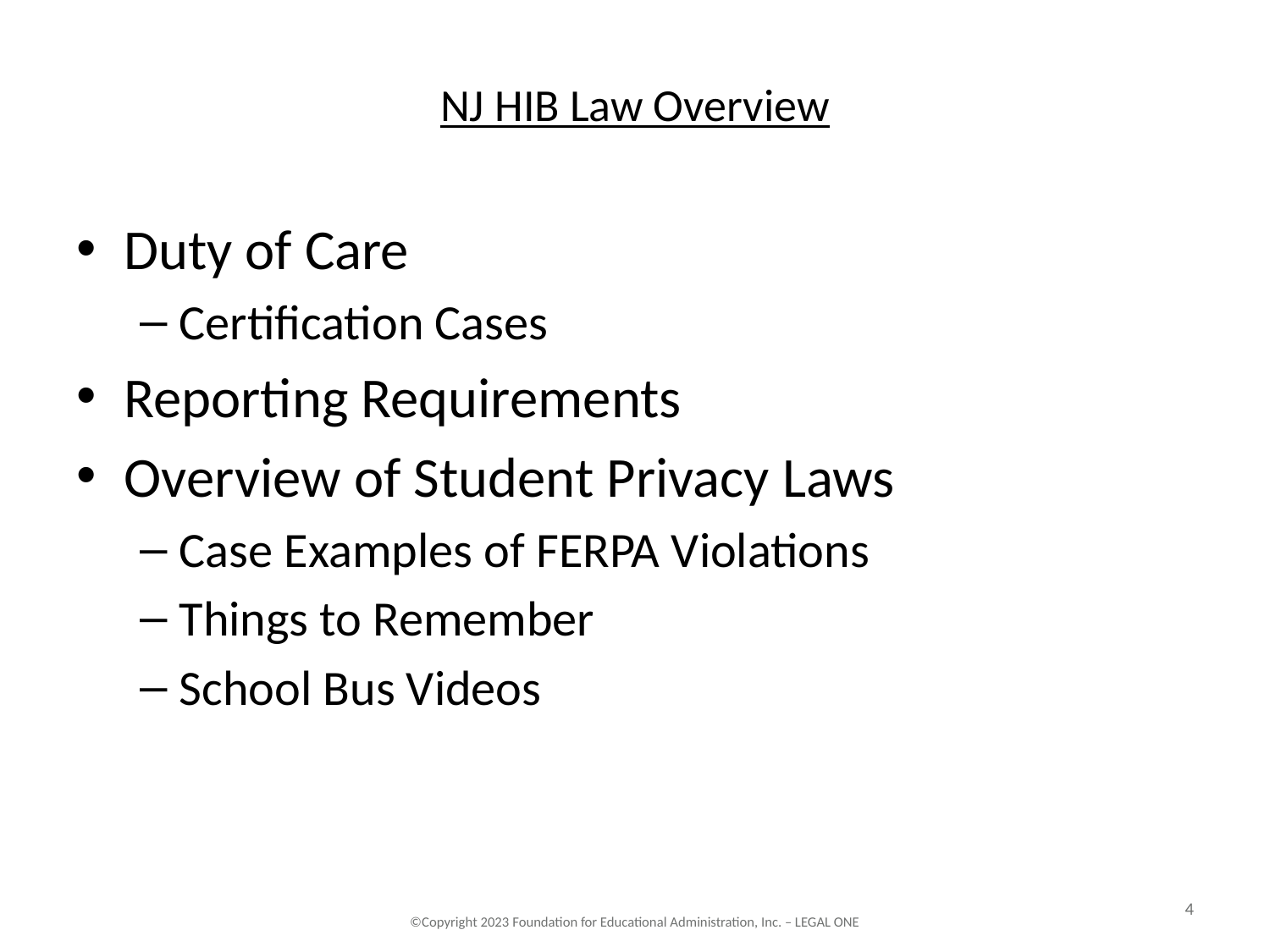

# NJ HIB Law Overview
Duty of Care
Certification Cases
Reporting Requirements
Overview of Student Privacy Laws
Case Examples of FERPA Violations
Things to Remember
School Bus Videos

4